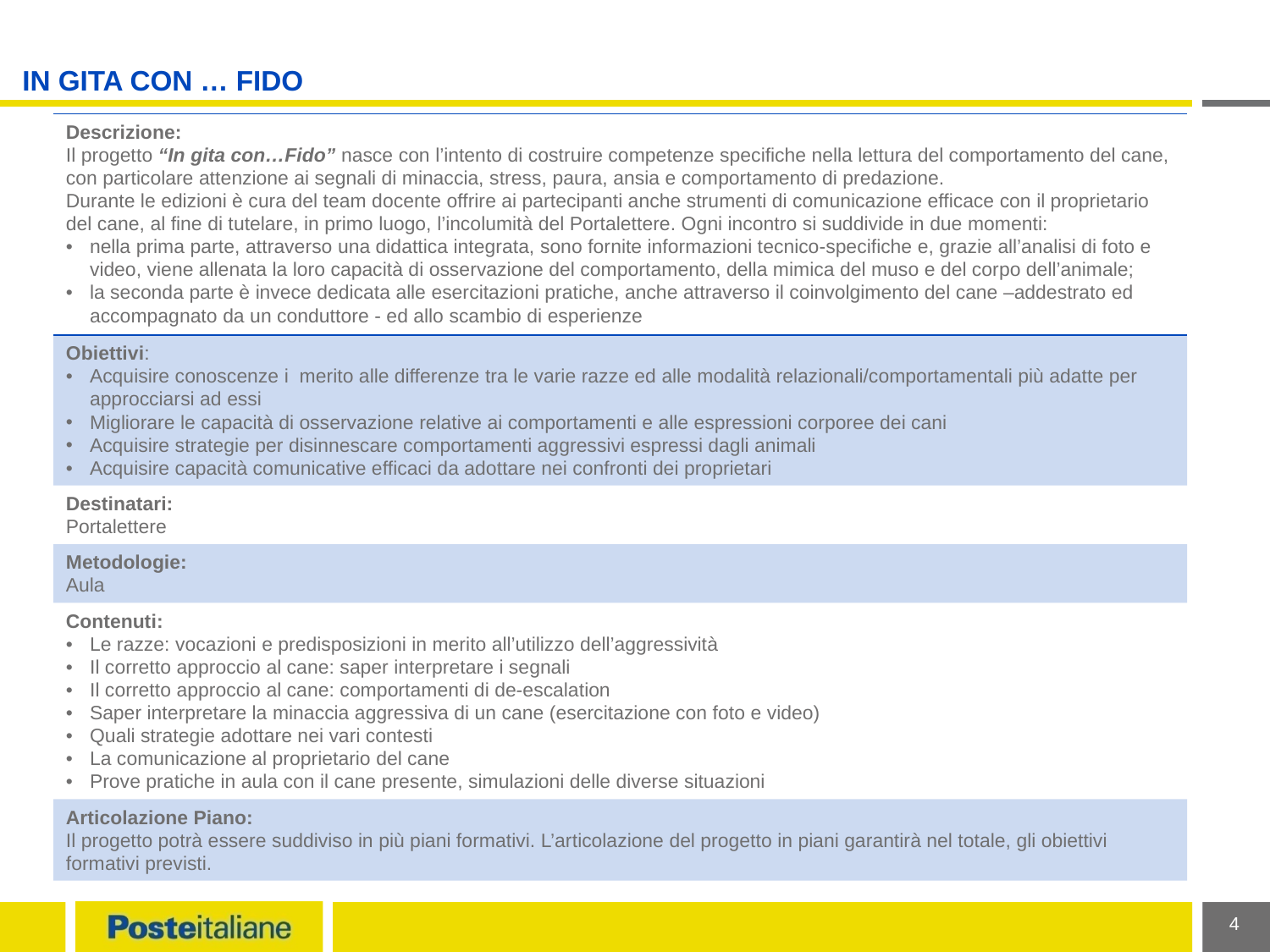

IN GITA CON … FIDO
| Descrizione: Il progetto “In gita con…Fido” nasce con l’intento di costruire competenze specifiche nella lettura del comportamento del cane, con particolare attenzione ai segnali di minaccia, stress, paura, ansia e comportamento di predazione. Durante le edizioni è cura del team docente offrire ai partecipanti anche strumenti di comunicazione efficace con il proprietario del cane, al fine di tutelare, in primo luogo, l’incolumità del Portalettere. Ogni incontro si suddivide in due momenti: nella prima parte, attraverso una didattica integrata, sono fornite informazioni tecnico-specifiche e, grazie all’analisi di foto e video, viene allenata la loro capacità di osservazione del comportamento, della mimica del muso e del corpo dell’animale; la seconda parte è invece dedicata alle esercitazioni pratiche, anche attraverso il coinvolgimento del cane –addestrato ed accompagnato da un conduttore - ed allo scambio di esperienze |
| --- |
| Obiettivi: Acquisire conoscenze i merito alle differenze tra le varie razze ed alle modalità relazionali/comportamentali più adatte per approcciarsi ad essi Migliorare le capacità di osservazione relative ai comportamenti e alle espressioni corporee dei cani Acquisire strategie per disinnescare comportamenti aggressivi espressi dagli animali Acquisire capacità comunicative efficaci da adottare nei confronti dei proprietari |
| Destinatari: Portalettere |
| Metodologie: Aula |
| Contenuti: Le razze: vocazioni e predisposizioni in merito all’utilizzo dell’aggressività Il corretto approccio al cane: saper interpretare i segnali Il corretto approccio al cane: comportamenti di de-escalation Saper interpretare la minaccia aggressiva di un cane (esercitazione con foto e video) Quali strategie adottare nei vari contesti La comunicazione al proprietario del cane Prove pratiche in aula con il cane presente, simulazioni delle diverse situazioni |
| Articolazione Piano: Il progetto potrà essere suddiviso in più piani formativi. L’articolazione del progetto in piani garantirà nel totale, gli obiettivi formativi previsti. |
4